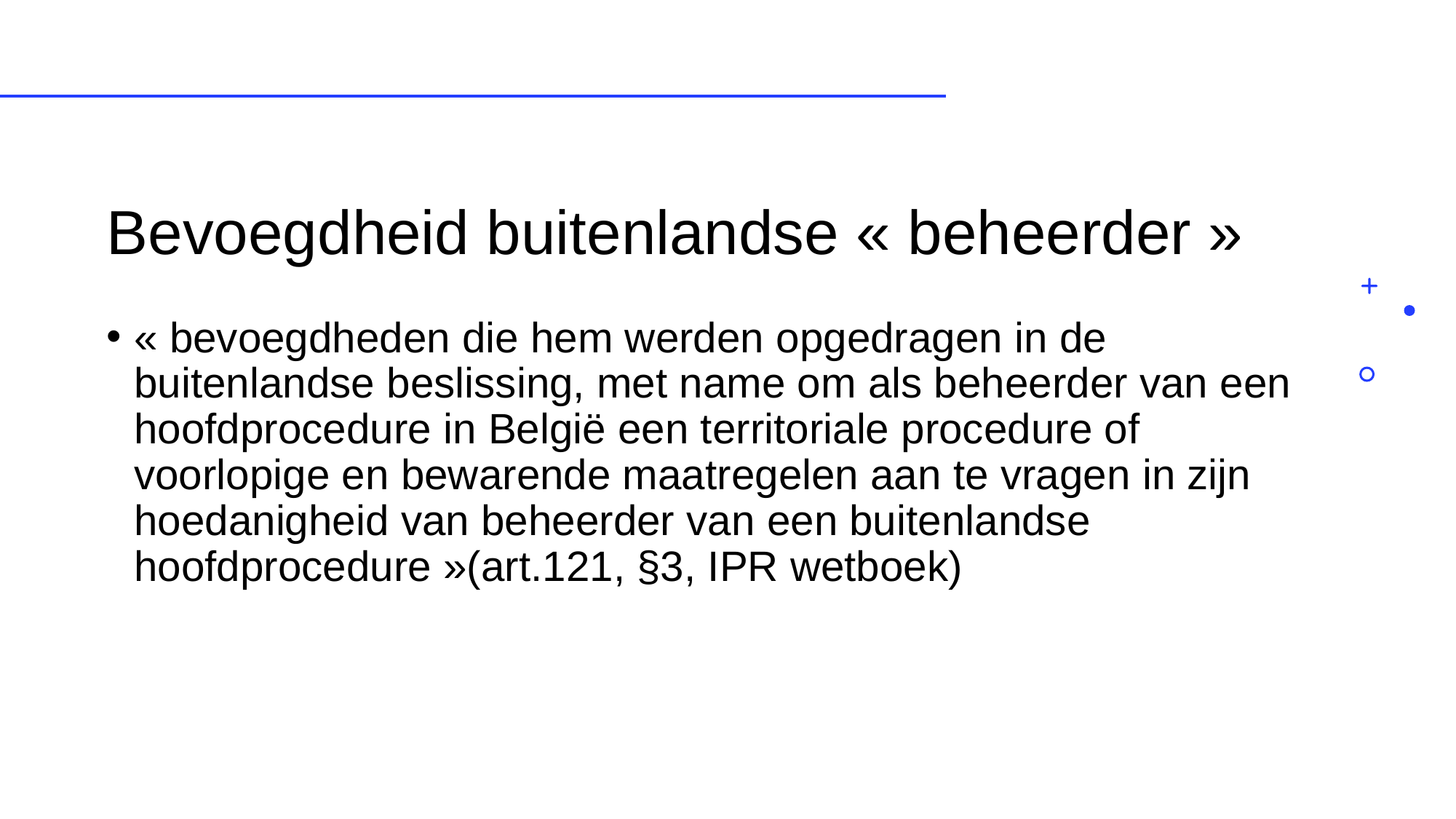

# Bevoegdheid buitenlandse « beheerder »

« bevoegdheden die hem werden opgedragen in de buitenlandse beslissing, met name om als beheerder van een hoofdprocedure in België een territoriale procedure of voorlopige en bewarende maatregelen aan te vragen in zijn hoedanigheid van beheerder van een buitenlandse hoofdprocedure »(art.121, §3, IPR wetboek)